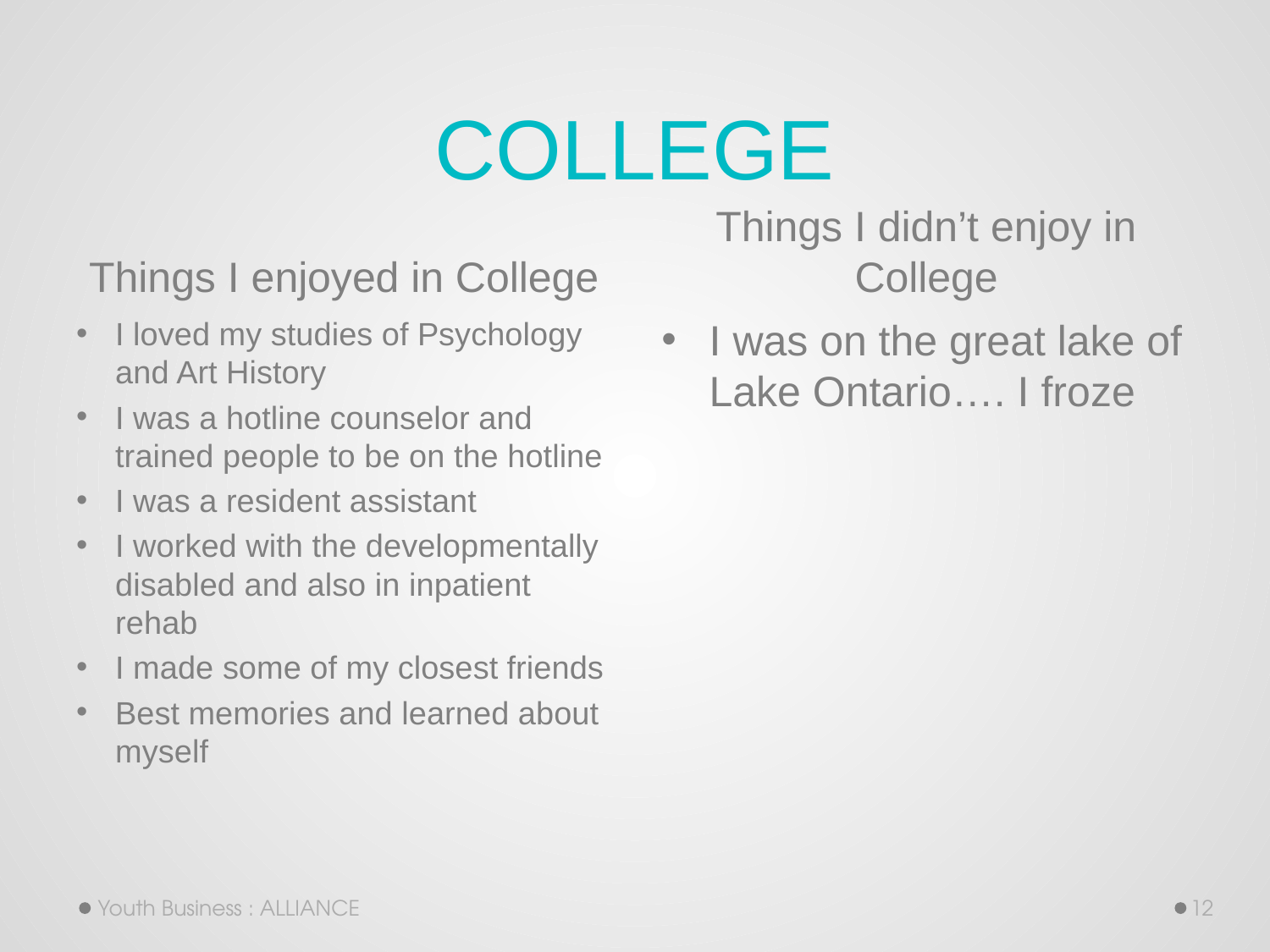

# College
Things I enjoyed in College
Things I didn’t enjoy in College
I loved my studies of Psychology and Art History
I was a hotline counselor and trained people to be on the hotline
I was a resident assistant
I worked with the developmentally disabled and also in inpatient rehab
I made some of my closest friends
Best memories and learned about myself

I was on the great lake of Lake Ontario…. I froze
Youth Business : ALLIANCE
12